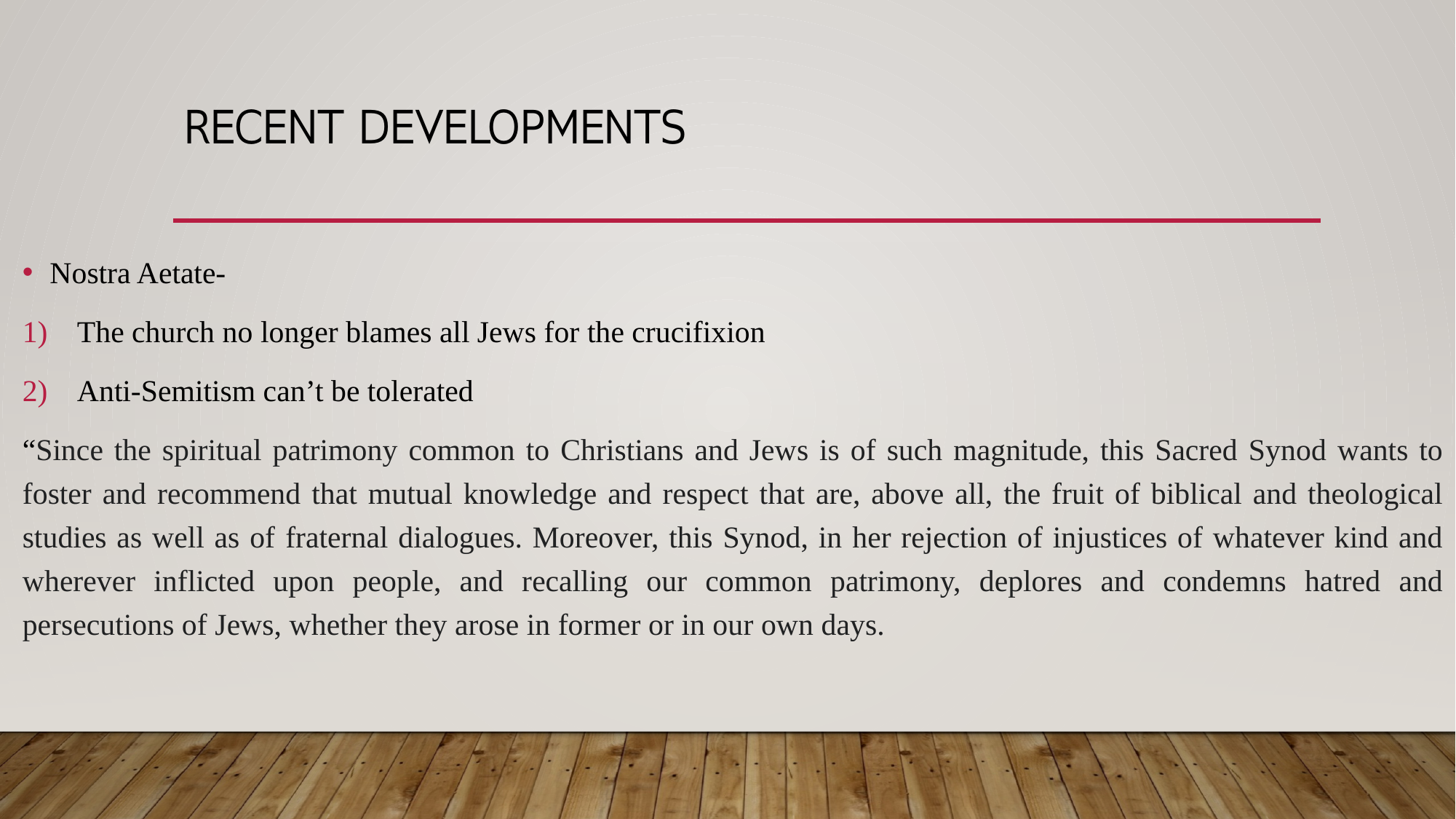

# Recent DevElopMents
Nostra Aetate-
The church no longer blames all Jews for the crucifixion
Anti-Semitism can’t be tolerated
“Since the spiritual patrimony common to Christians and Jews is of such magnitude, this Sacred Synod wants to foster and recommend that mutual knowledge and respect that are, above all, the fruit of biblical and theological studies as well as of fraternal dialogues. Moreover, this Synod, in her rejection of injustices of whatever kind and wherever inflicted upon people, and recalling our common patrimony, deplores and condemns hatred and persecutions of Jews, whether they arose in former or in our own days.